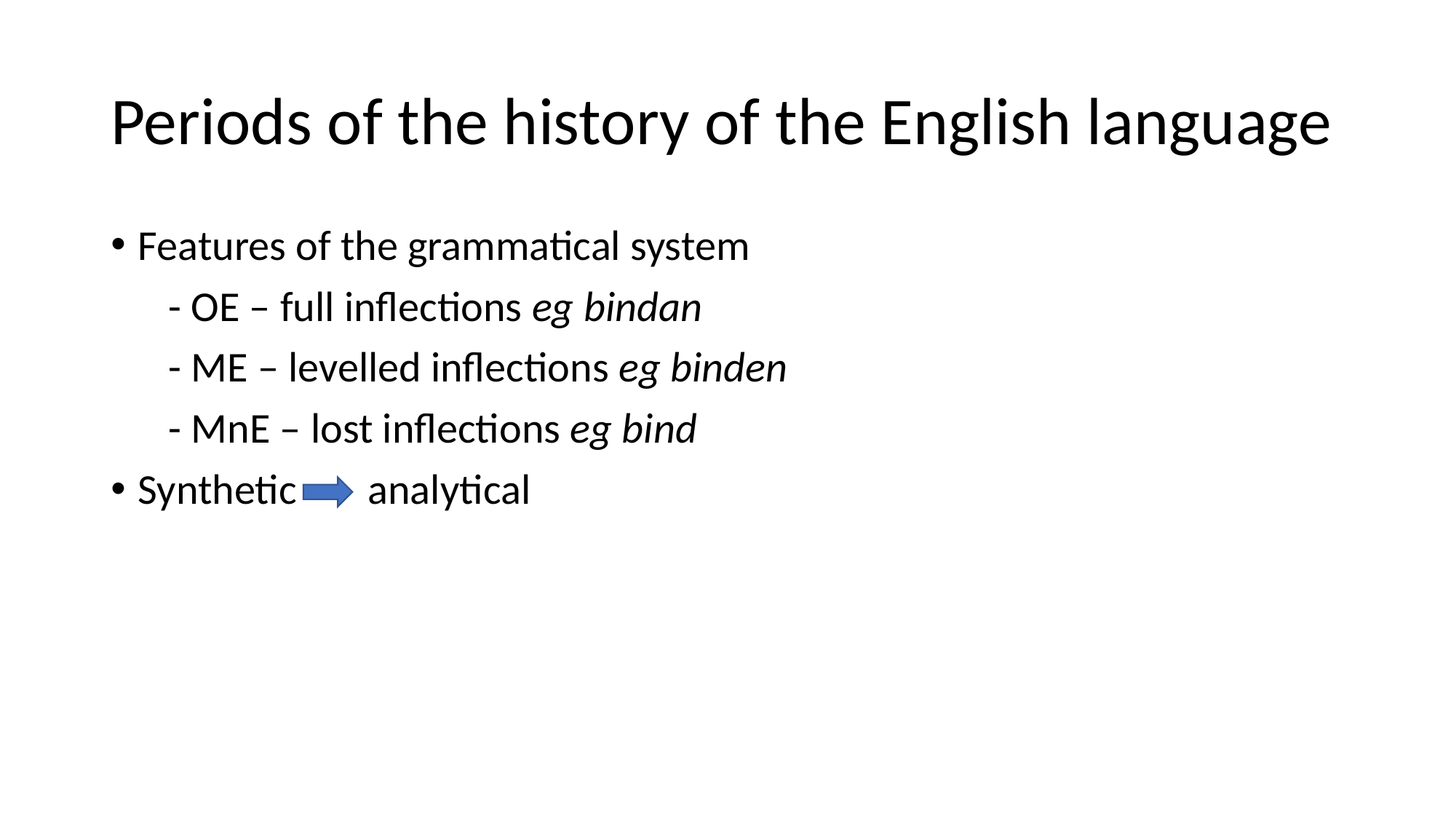

# Periods of the history of the English language
Features of the grammatical system
      - OE – full inflections eg bindan
      - ME – levelled inflections eg binden
      - MnE – lost inflections eg bind
Synthetic -     analytical